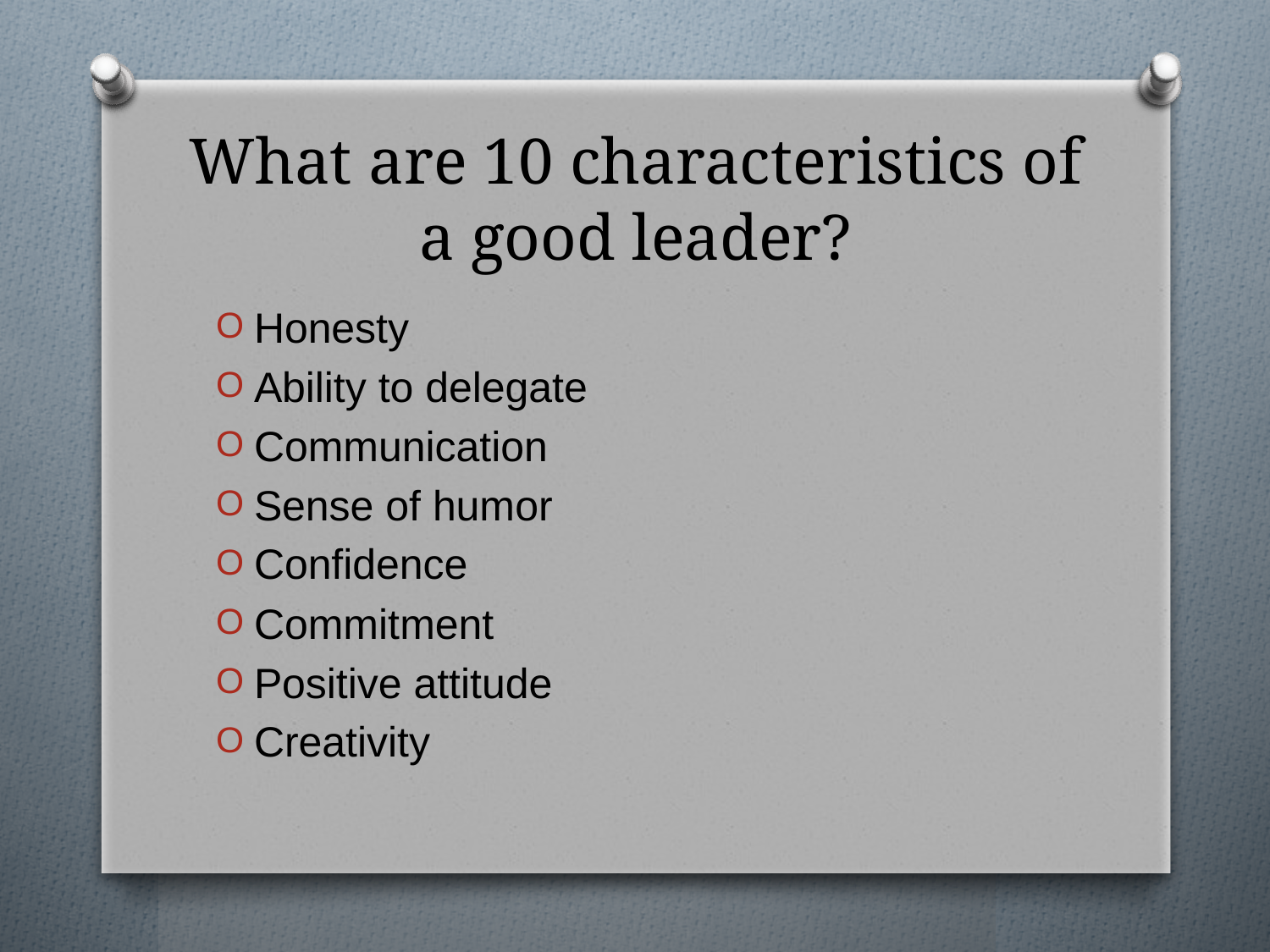

# What are 10 characteristics of a good leader?
Honesty
Ability to delegate
Communication
Sense of humor
Confidence
Commitment
Positive attitude
Creativity